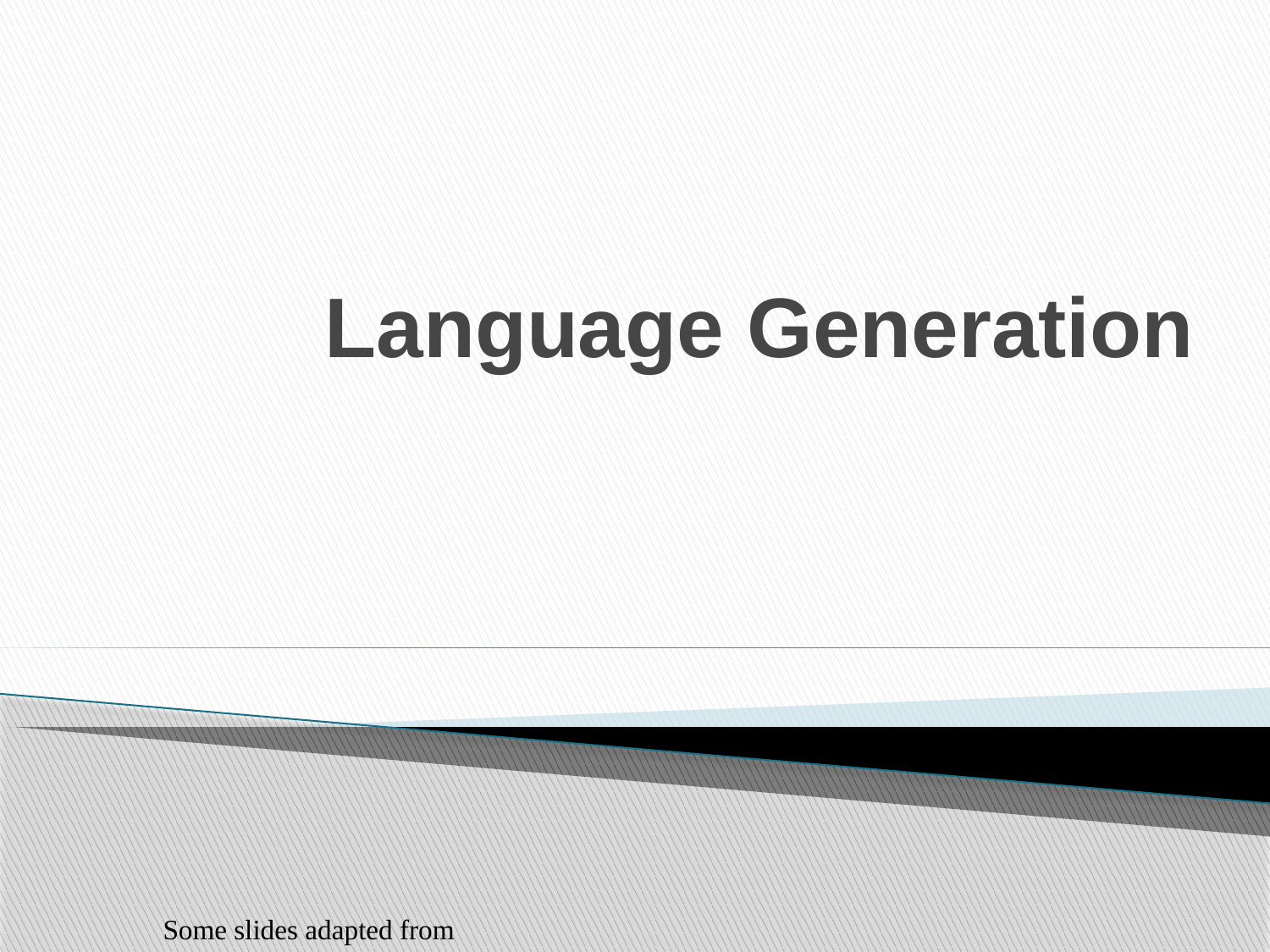

# Language Generation

Some slides adapted from